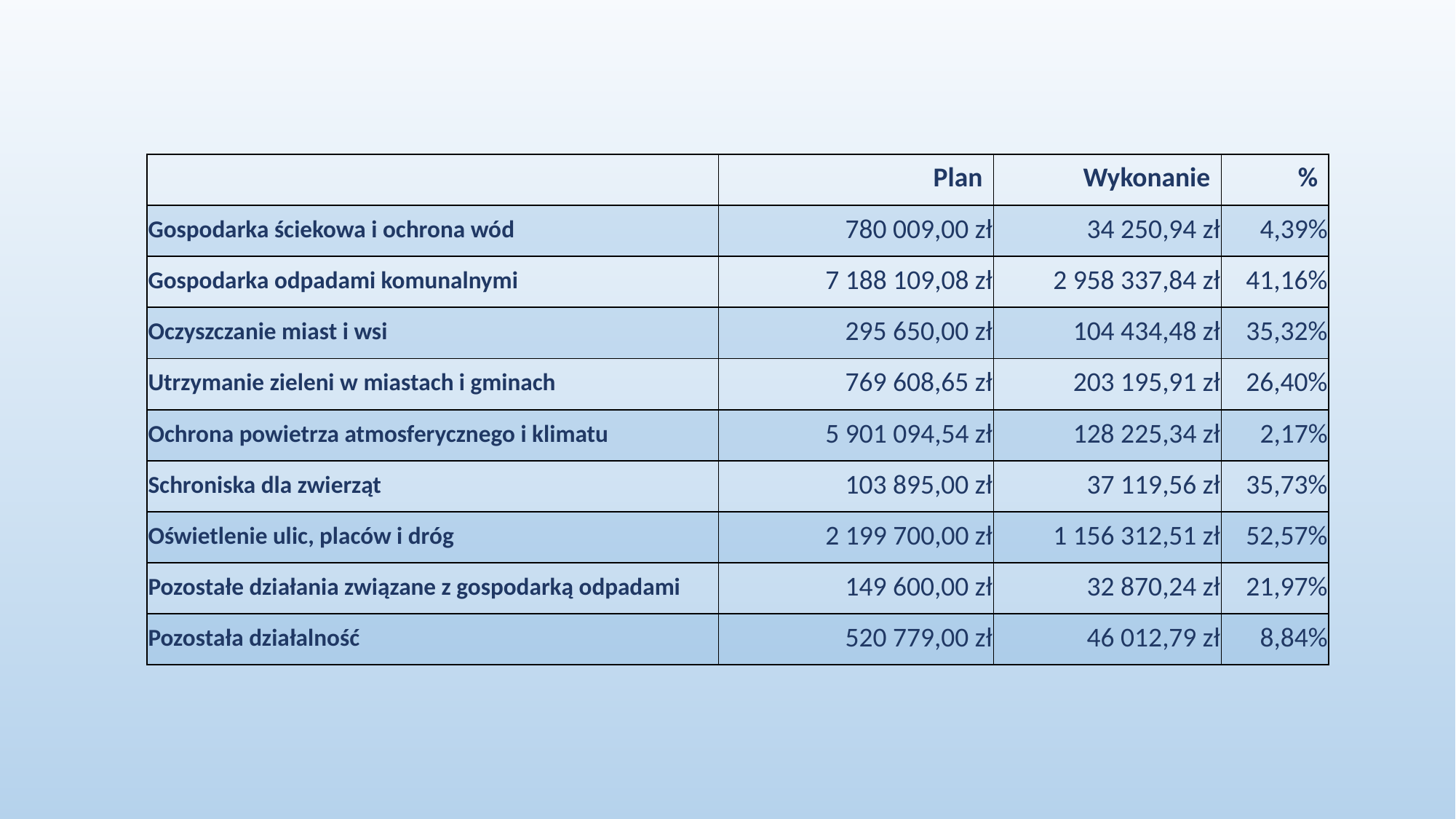

|  | Plan | Wykonanie | % |
| --- | --- | --- | --- |
| Gospodarka ściekowa i ochrona wód | 780 009,00 zł | 34 250,94 zł | 4,39% |
| Gospodarka odpadami komunalnymi | 7 188 109,08 zł | 2 958 337,84 zł | 41,16% |
| Oczyszczanie miast i wsi | 295 650,00 zł | 104 434,48 zł | 35,32% |
| Utrzymanie zieleni w miastach i gminach | 769 608,65 zł | 203 195,91 zł | 26,40% |
| Ochrona powietrza atmosferycznego i klimatu | 5 901 094,54 zł | 128 225,34 zł | 2,17% |
| Schroniska dla zwierząt | 103 895,00 zł | 37 119,56 zł | 35,73% |
| Oświetlenie ulic, placów i dróg | 2 199 700,00 zł | 1 156 312,51 zł | 52,57% |
| Pozostałe działania związane z gospodarką odpadami | 149 600,00 zł | 32 870,24 zł | 21,97% |
| Pozostała działalność | 520 779,00 zł | 46 012,79 zł | 8,84% |